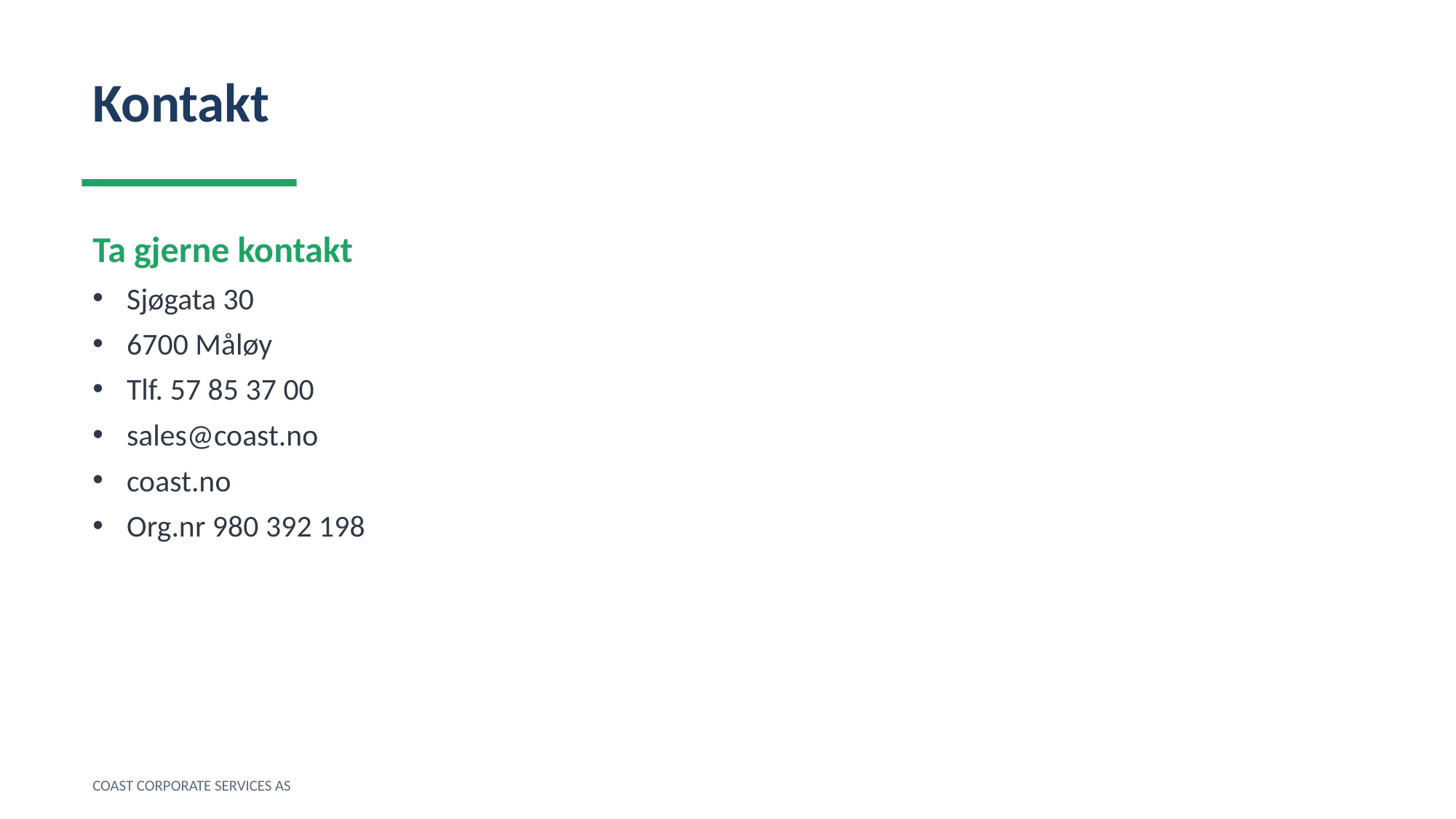

Kontakt

Ta gjerne kontakt
Sjøgata 30
6700 Måløy
Tlf. 57 85 37 00
sales@coast.no
coast.no
Org.nr 980 392 198
COAST CORPORATE SERVICES AS